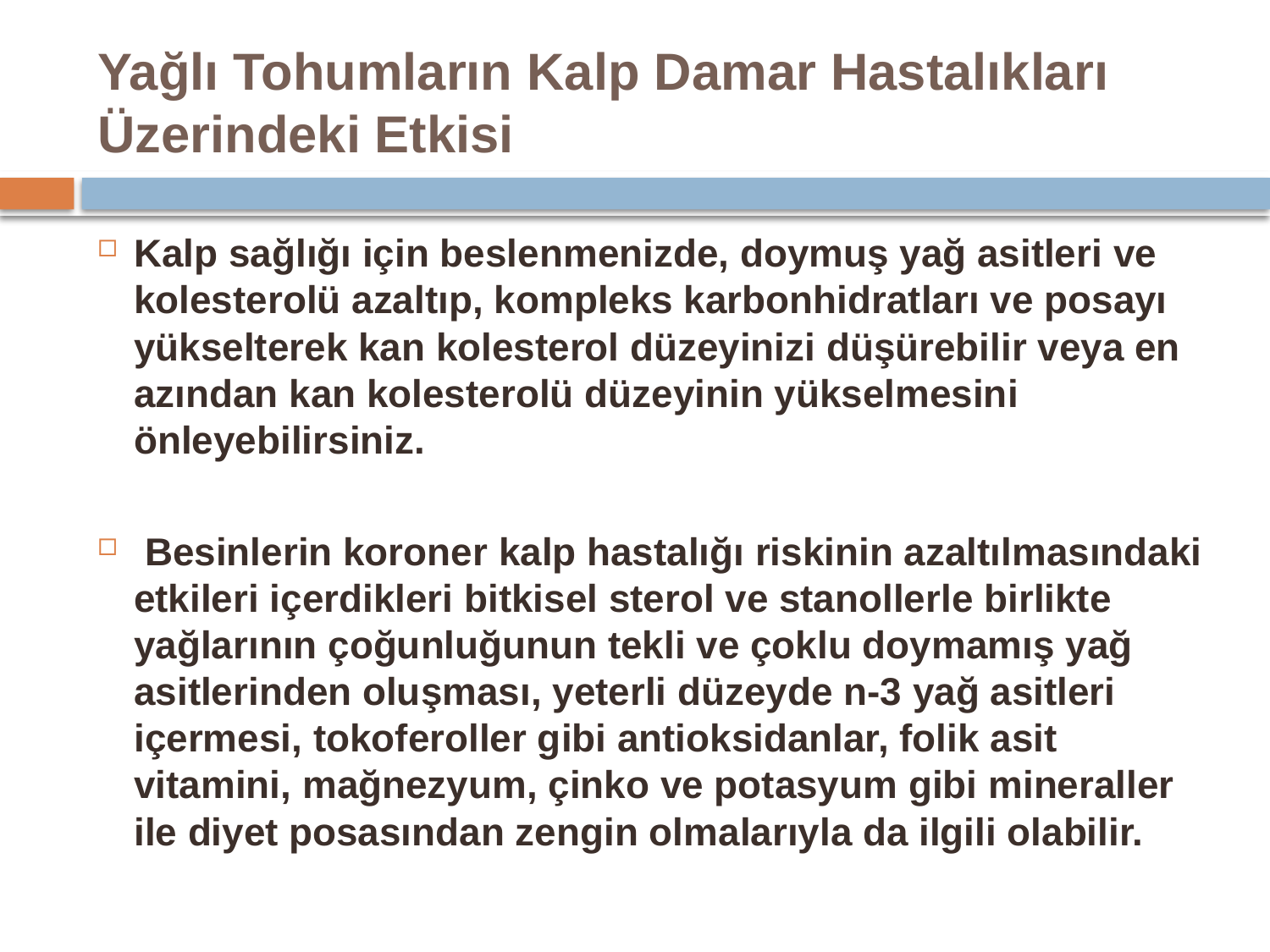

# Yağlı Tohumların Kalp Damar Hastalıkları Üzerindeki Etkisi
Kalp sağlığı için beslenmenizde, doymuş yağ asitleri ve kolesterolü azaltıp, kompleks karbonhidratları ve posayı yükselterek kan kolesterol düzeyinizi düşürebilir veya en azından kan kolesterolü düzeyinin yükselmesini önleyebilirsiniz.

 Besinlerin koroner kalp hastalığı riskinin azaltılmasındaki etkileri içerdikleri bitkisel sterol ve stanollerle birlikte yağlarının çoğunluğunun tekli ve çoklu doymamış yağ asitlerinden oluşması, yeterli düzeyde n-3 yağ asitleri içermesi, tokoferoller gibi antioksidanlar, folik asit vitamini, mağnezyum, çinko ve potasyum gibi mineraller ile diyet posasından zengin olmalarıyla da ilgili olabilir.